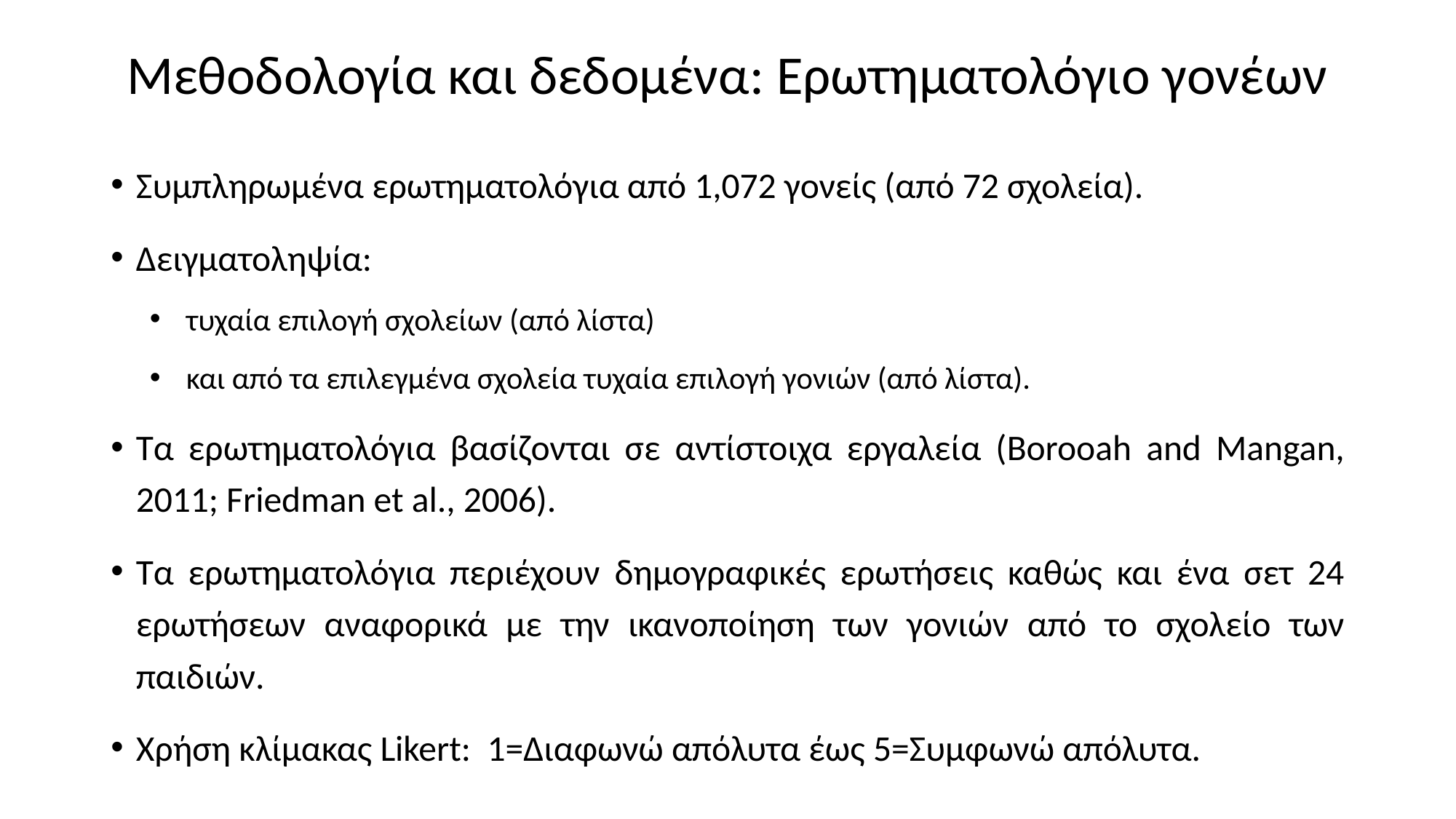

# Μεθοδολογία και δεδομένα: Ερωτηματολόγιο γονέων
Συμπληρωμένα ερωτηματολόγια από 1,072 γονείς (από 72 σχολεία).
Δειγματοληψία:
τυχαία επιλογή σχολείων (από λίστα)
και από τα επιλεγμένα σχολεία τυχαία επιλογή γονιών (από λίστα).
Τα ερωτηματολόγια βασίζονται σε αντίστοιχα εργαλεία (Borooah and Mangan, 2011; Friedman et al., 2006).
Τα ερωτηματολόγια περιέχουν δημογραφικές ερωτήσεις καθώς και ένα σετ 24 ερωτήσεων αναφορικά με την ικανοποίηση των γονιών από το σχολείο των παιδιών.
Χρήση κλίμακας Likert:  1=Διαφωνώ απόλυτα έως 5=Συμφωνώ απόλυτα.